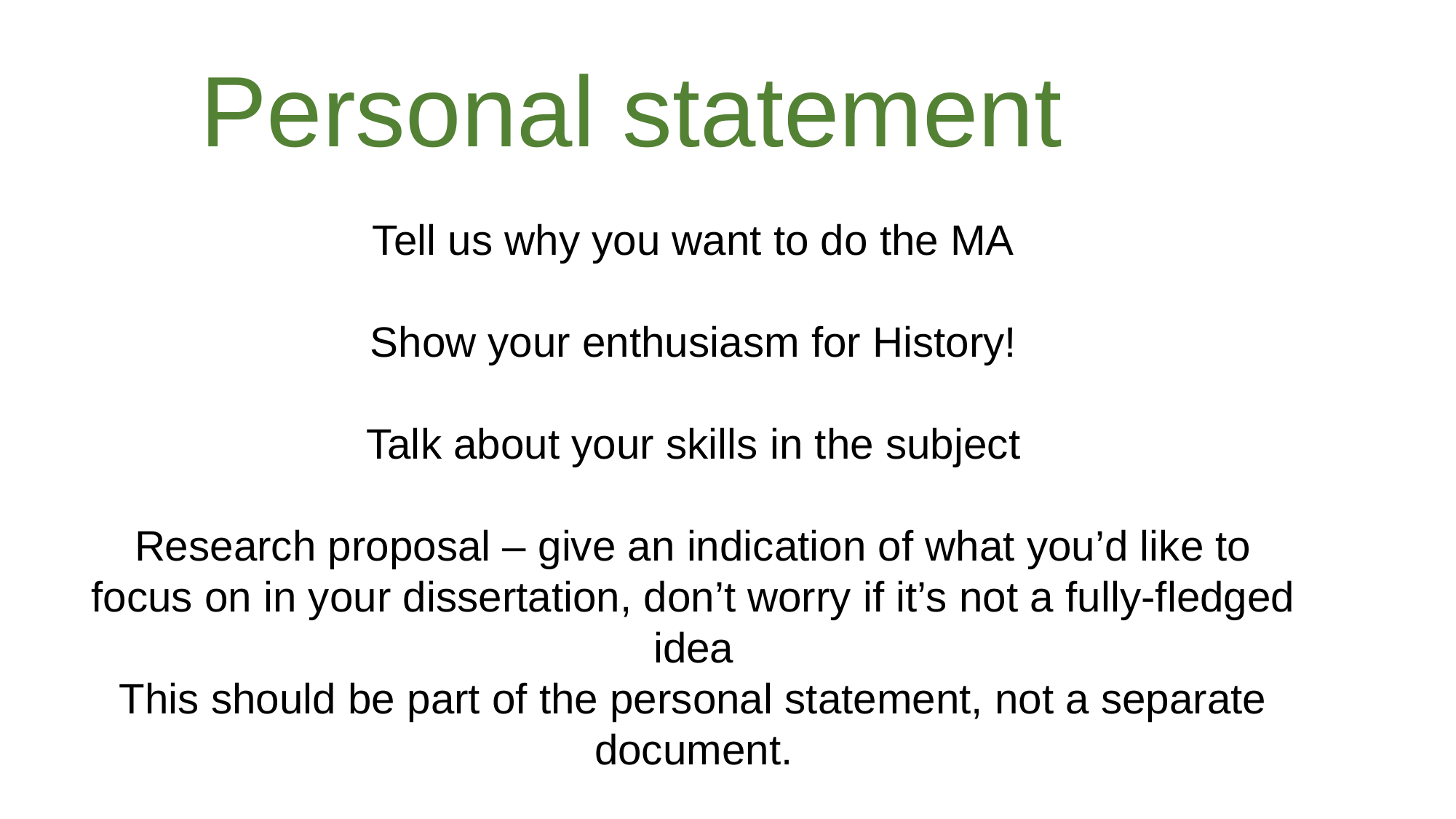

Personal statement
Tell us why you want to do the MA

Show your enthusiasm for History!

Talk about your skills in the subject

Research proposal – give an indication of what you’d like to focus on in your dissertation, don’t worry if it’s not a fully-fledged idea
This should be part of the personal statement, not a separate document.